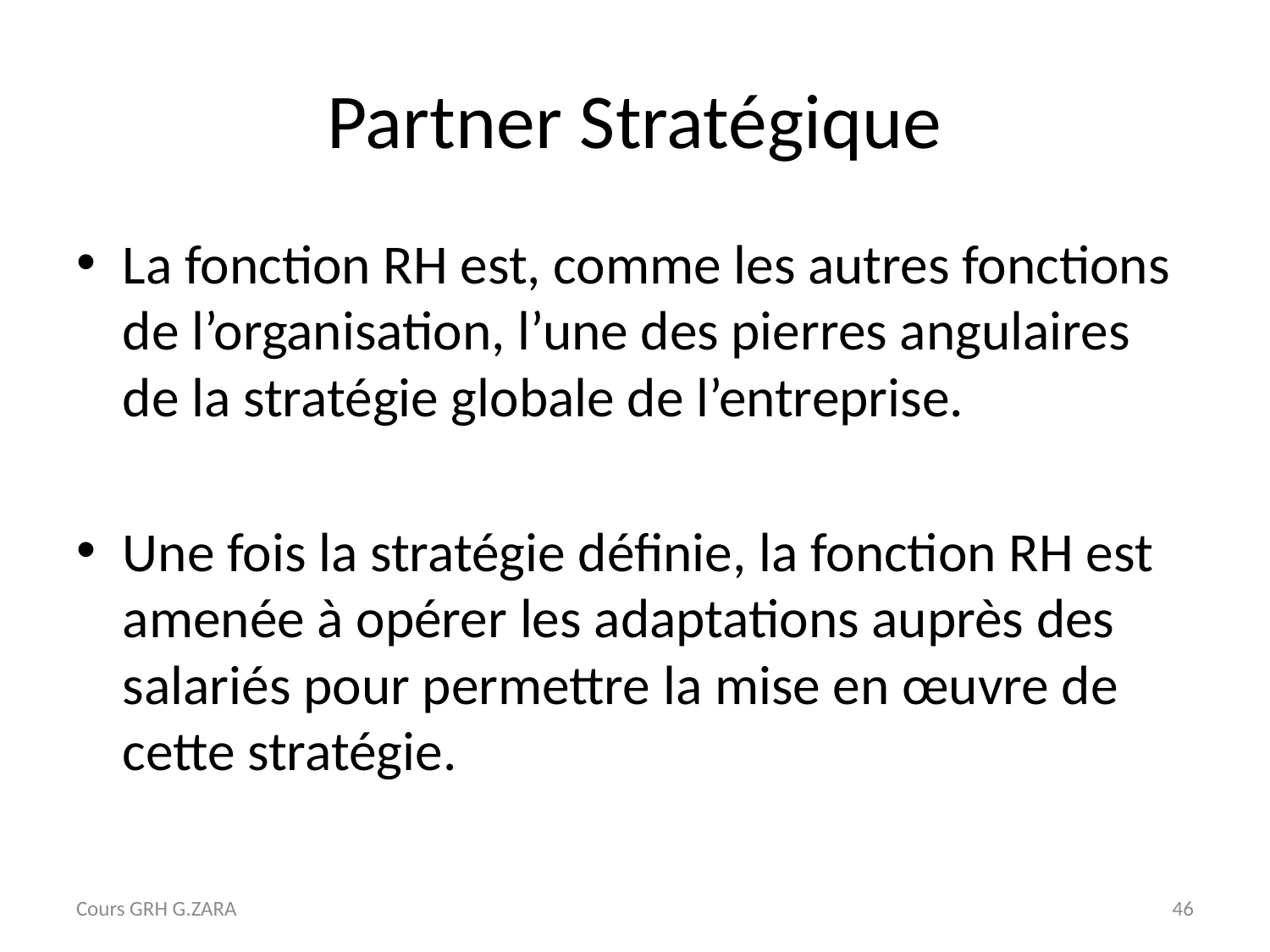

# Partner Stratégique
La fonction RH est, comme les autres fonctions de l’organisation, l’une des pierres angulaires de la stratégie globale de l’entreprise.

Une fois la stratégie définie, la fonction RH est amenée à opérer les adaptations auprès des salariés pour permettre la mise en œuvre de cette stratégie.
Cours GRH G.ZARA
46